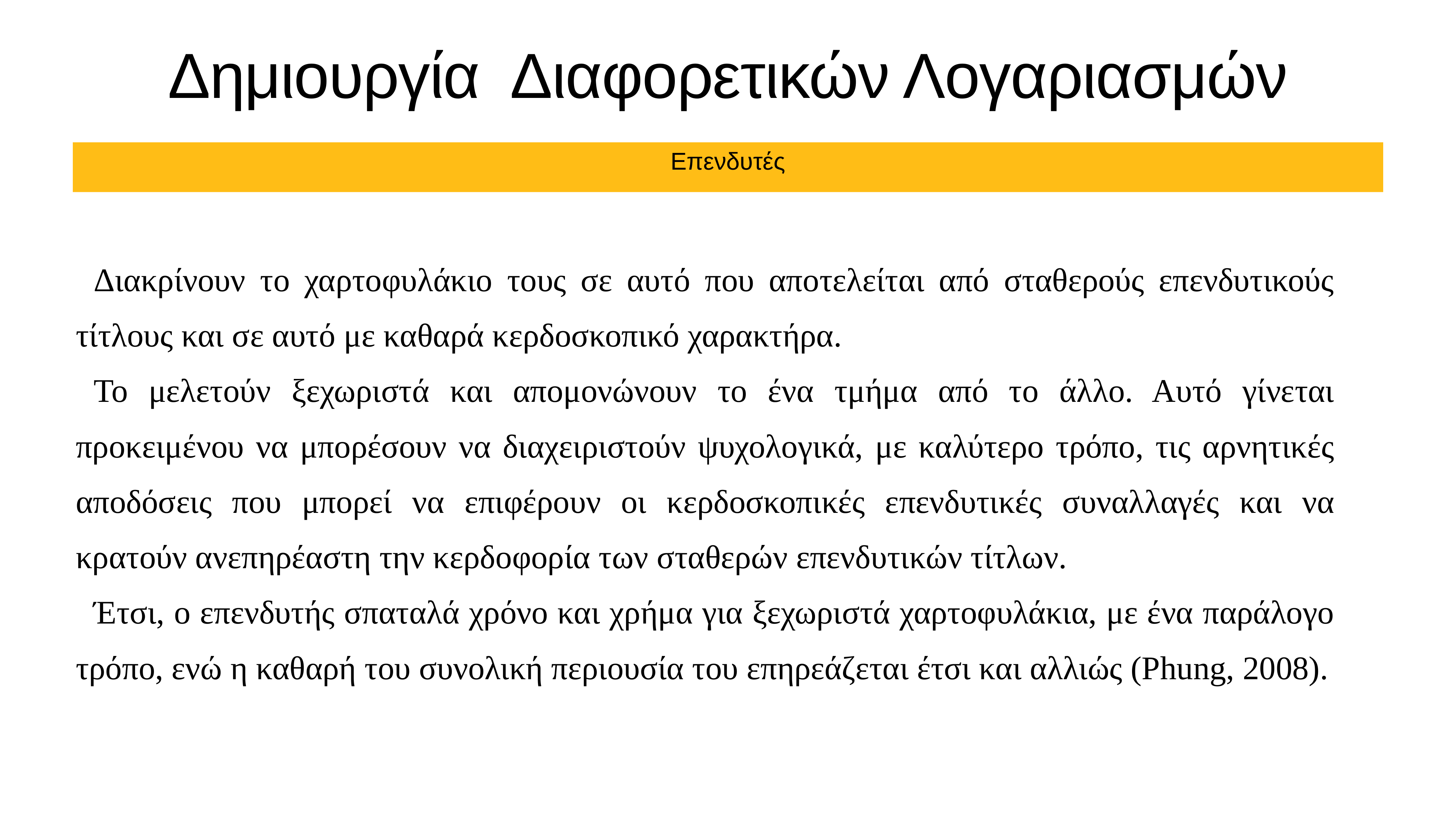

# Δημιουργία  Διαφορετικών Λογαριασμών
Επενδυτές
Διακρίνουν το χαρτοφυλάκιο τους σε αυτό που αποτελείται από σταθερούς επενδυτικούς τίτλους και σε αυτό με καθαρά κερδοσκοπικό χαρακτήρα.
Το μελετούν ξεχωριστά και απομονώνουν το ένα τμήμα από το άλλο. Αυτό γίνεται προκειμένου να μπορέσουν να διαχειριστούν ψυχολογικά, με καλύτερο τρόπο, τις αρνητικές αποδόσεις που μπορεί να επιφέρουν οι κερδοσκοπικές επενδυτικές συναλλαγές και να κρατούν ανεπηρέαστη την κερδοφορία των σταθερών επενδυτικών τίτλων.
Έτσι, ο επενδυτής σπαταλά χρόνο και χρήμα για ξεχωριστά χαρτοφυλάκια, με ένα παράλογο τρόπο, ενώ η καθαρή του συνολική περιουσία του επηρεάζεται έτσι και αλλιώς (Phung, 2008).